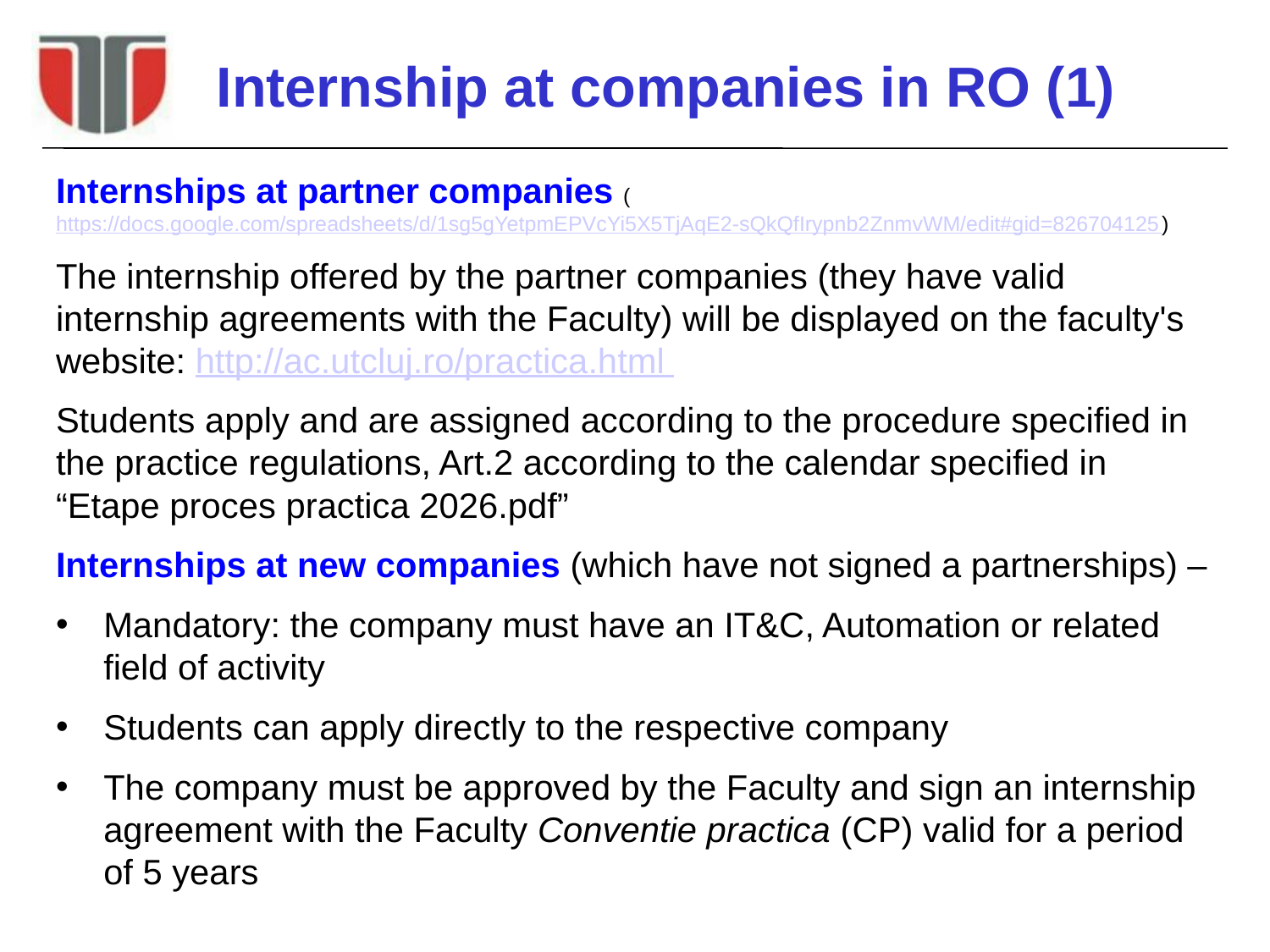

# Internship at companies in RO (1)
Internships at partner companies (https://docs.google.com/spreadsheets/d/1sg5gYetpmEPVcYi5X5TjAqE2-sQkQfIrypnb2ZnmvWM/edit#gid=826704125)
The internship offered by the partner companies (they have valid internship agreements with the Faculty) will be displayed on the faculty's website: http://ac.utcluj.ro/practica.html
Students apply and are assigned according to the procedure specified in the practice regulations, Art.2 according to the calendar specified in “Etape proces practica 2026.pdf”
Internships at new companies (which have not signed a partnerships) –
Mandatory: the company must have an IT&C, Automation or related field of activity
Students can apply directly to the respective company
The company must be approved by the Faculty and sign an internship agreement with the Faculty Conventie practica (CP) valid for a period of 5 years